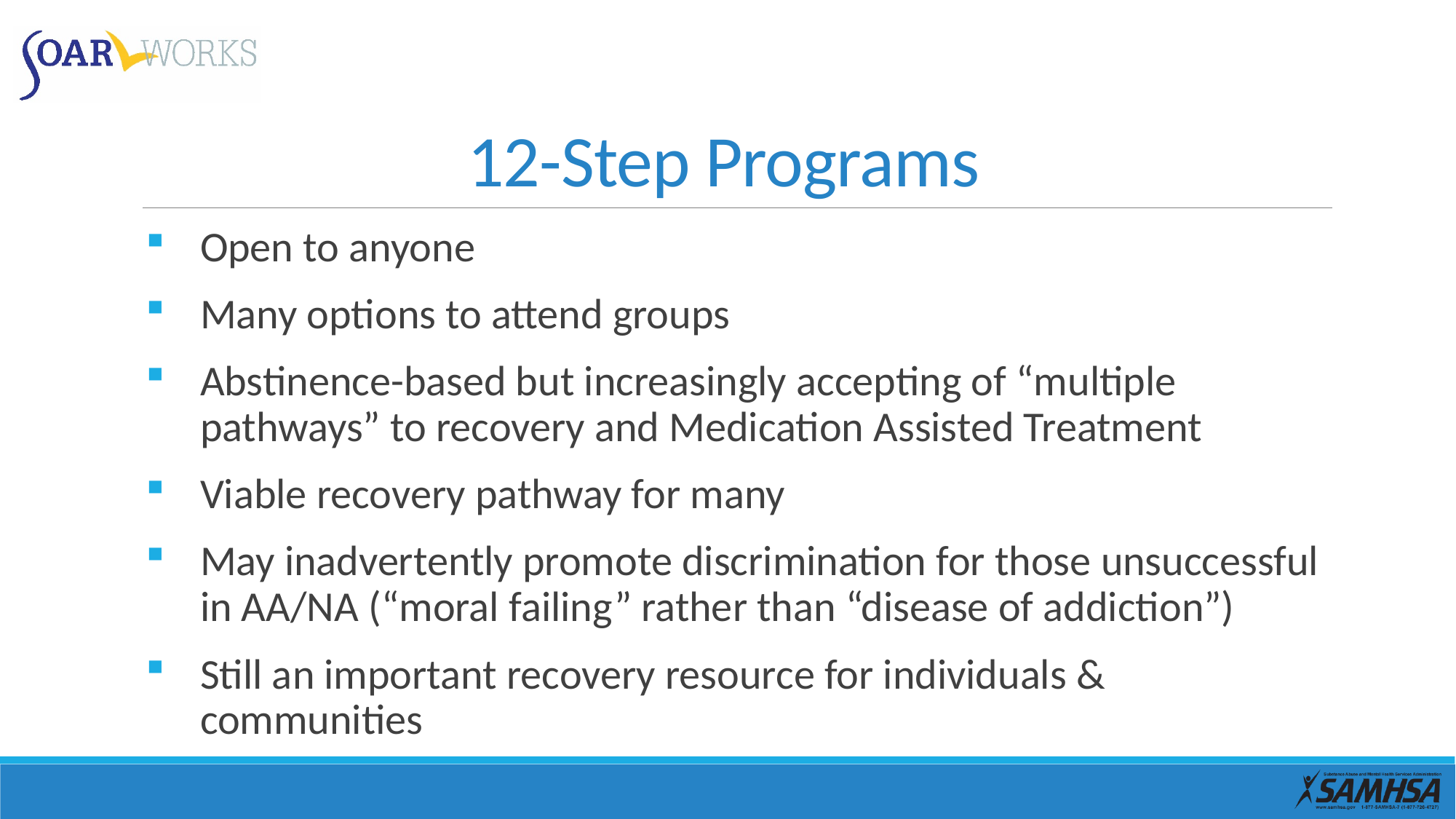

# 12-Step Programs
Open to anyone
Many options to attend groups
Abstinence-based but increasingly accepting of “multiple pathways” to recovery and Medication Assisted Treatment
Viable recovery pathway for many
May inadvertently promote discrimination for those unsuccessful in AA/NA (“moral failing” rather than “disease of addiction”)
Still an important recovery resource for individuals & communities